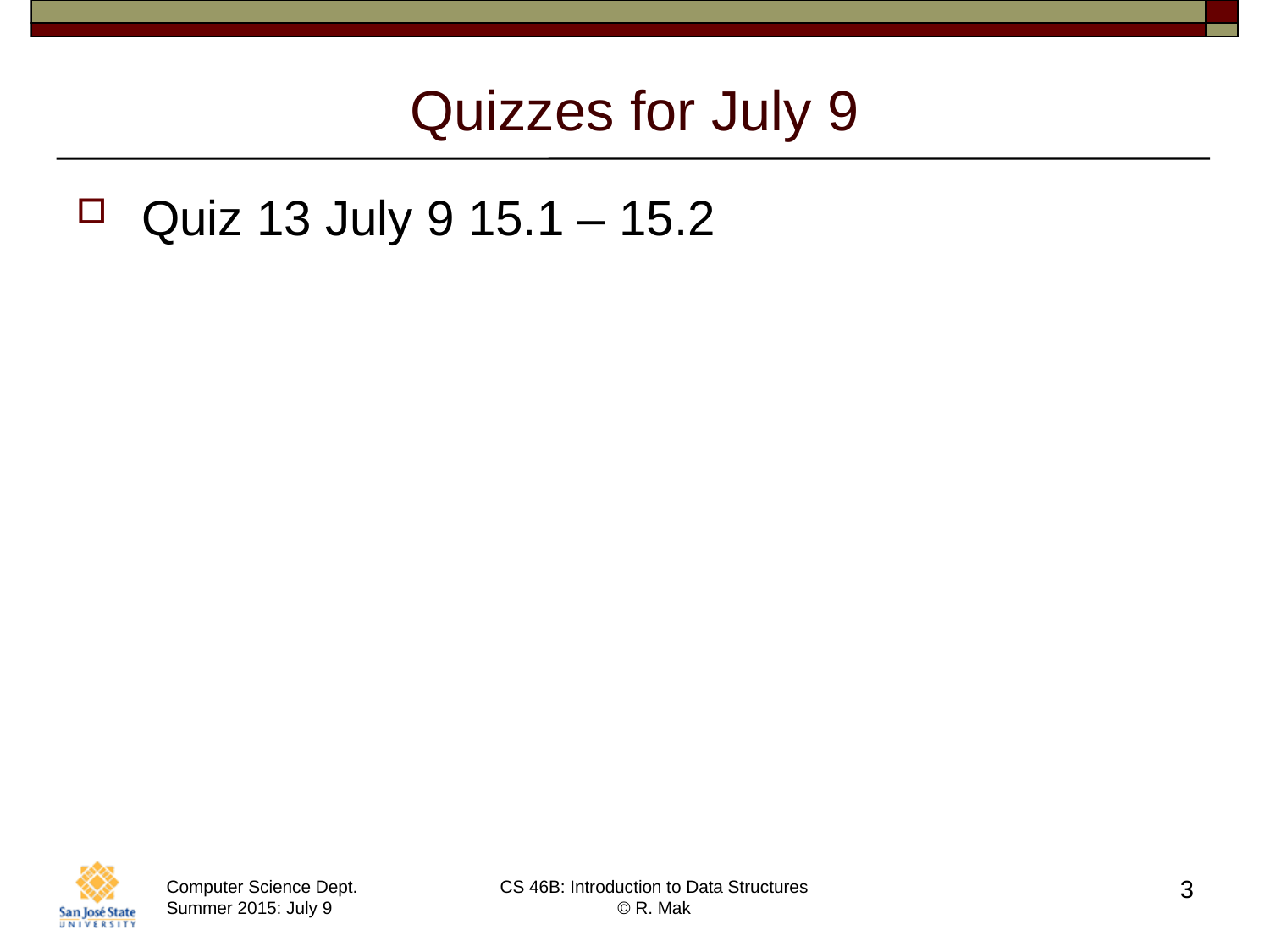

# Quizzes for July 9
Quiz 13 July 9 15.1 – 15.2
3